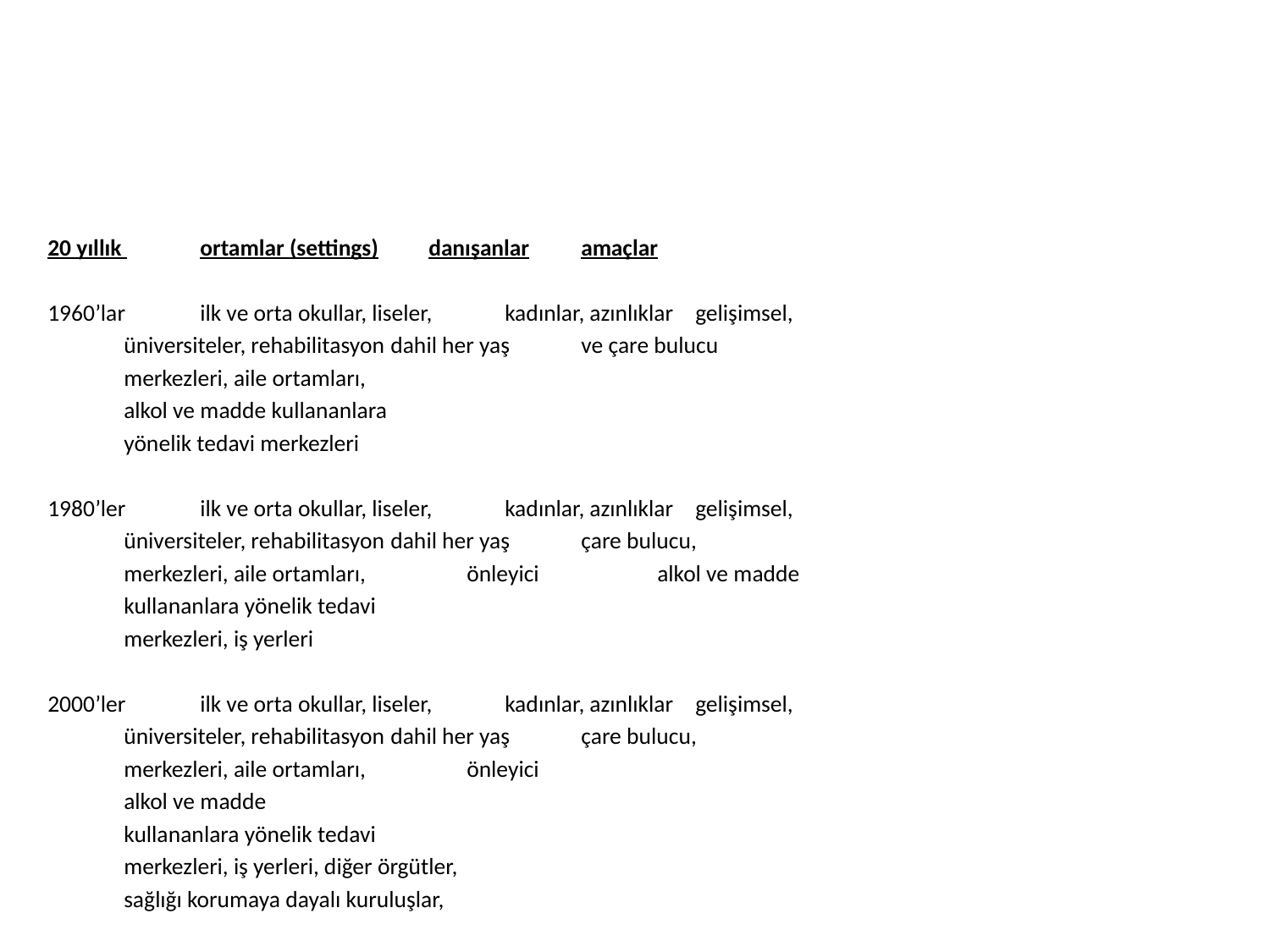

#
20 yıllık 		ortamlar (settings)		danışanlar		amaçlar

1960’lar		ilk ve orta okullar, liseler, 		kadınlar, azınlıklar	gelişimsel,
		üniversiteler, rehabilitasyon 	dahil her yaş		ve çare bulucu
		merkezleri, aile ortamları,
		alkol ve madde kullananlara
		yönelik tedavi merkezleri

1980’ler		ilk ve orta okullar, liseler, 		kadınlar, azınlıklar	gelişimsel,
		üniversiteler, rehabilitasyon 	dahil her yaş		çare bulucu,
		merkezleri, aile ortamları, 			önleyici				alkol ve madde
		kullananlara yönelik tedavi
		merkezleri, iş yerleri

2000’ler		ilk ve orta okullar, liseler, 		kadınlar, azınlıklar	gelişimsel,
		üniversiteler, rehabilitasyon 	dahil her yaş		çare bulucu,
		merkezleri, aile ortamları, 			önleyici
		alkol ve madde
		kullananlara yönelik tedavi
		merkezleri, iş yerleri, diğer örgütler,
		sağlığı korumaya dayalı kuruluşlar,